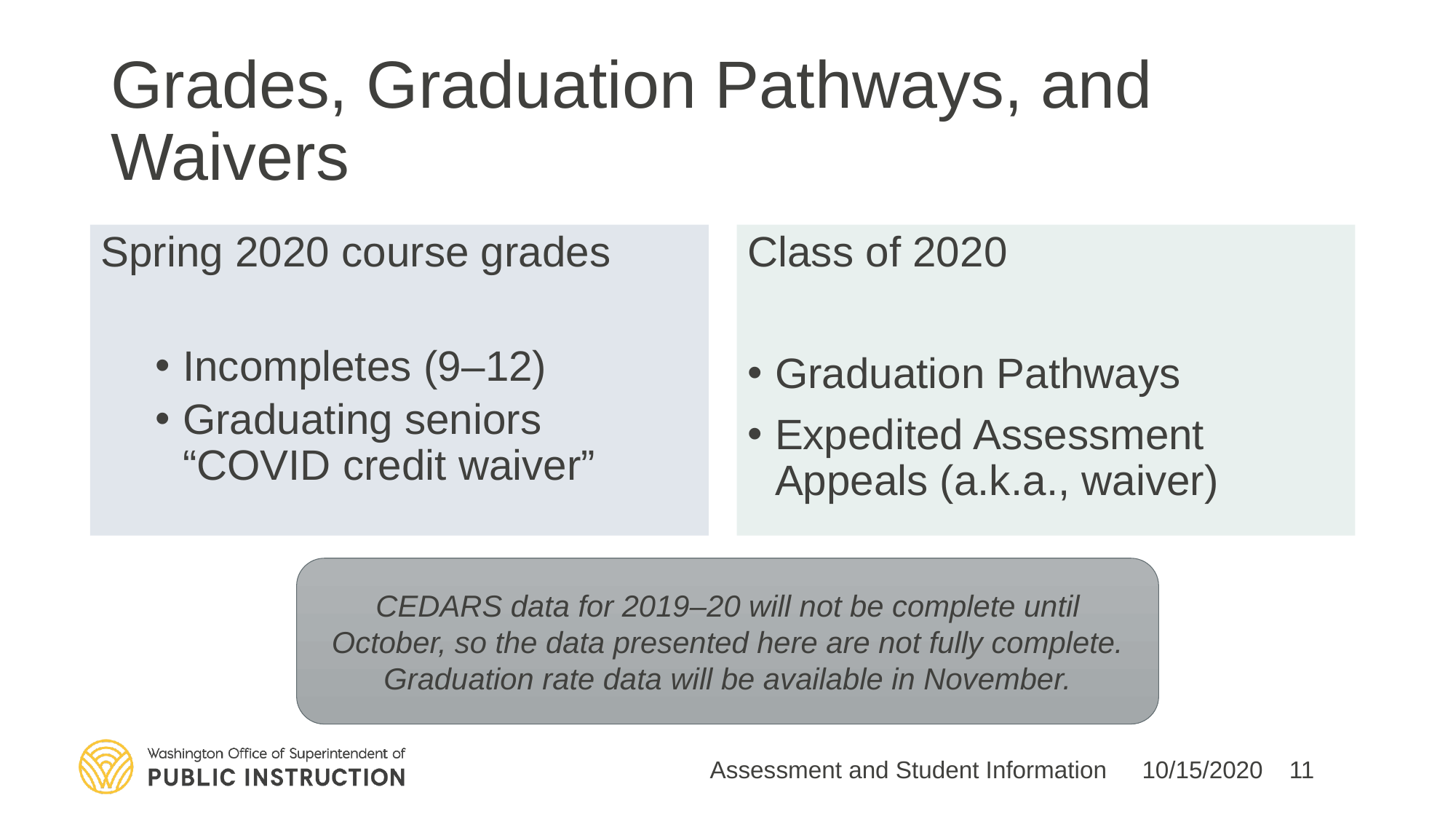

# Grades, Graduation Pathways, and Waivers
Class of 2020

Graduation Pathways
Expedited Assessment Appeals (a.k.a., waiver)

Spring 2020 course grades

Incompletes (9–12)
Graduating seniors “COVID credit waiver”

CEDARS data for 2019–20 will not be complete until October, so the data presented here are not fully complete.
Graduation rate data will be available in November.
Assessment and Student Information
10/15/2020
11